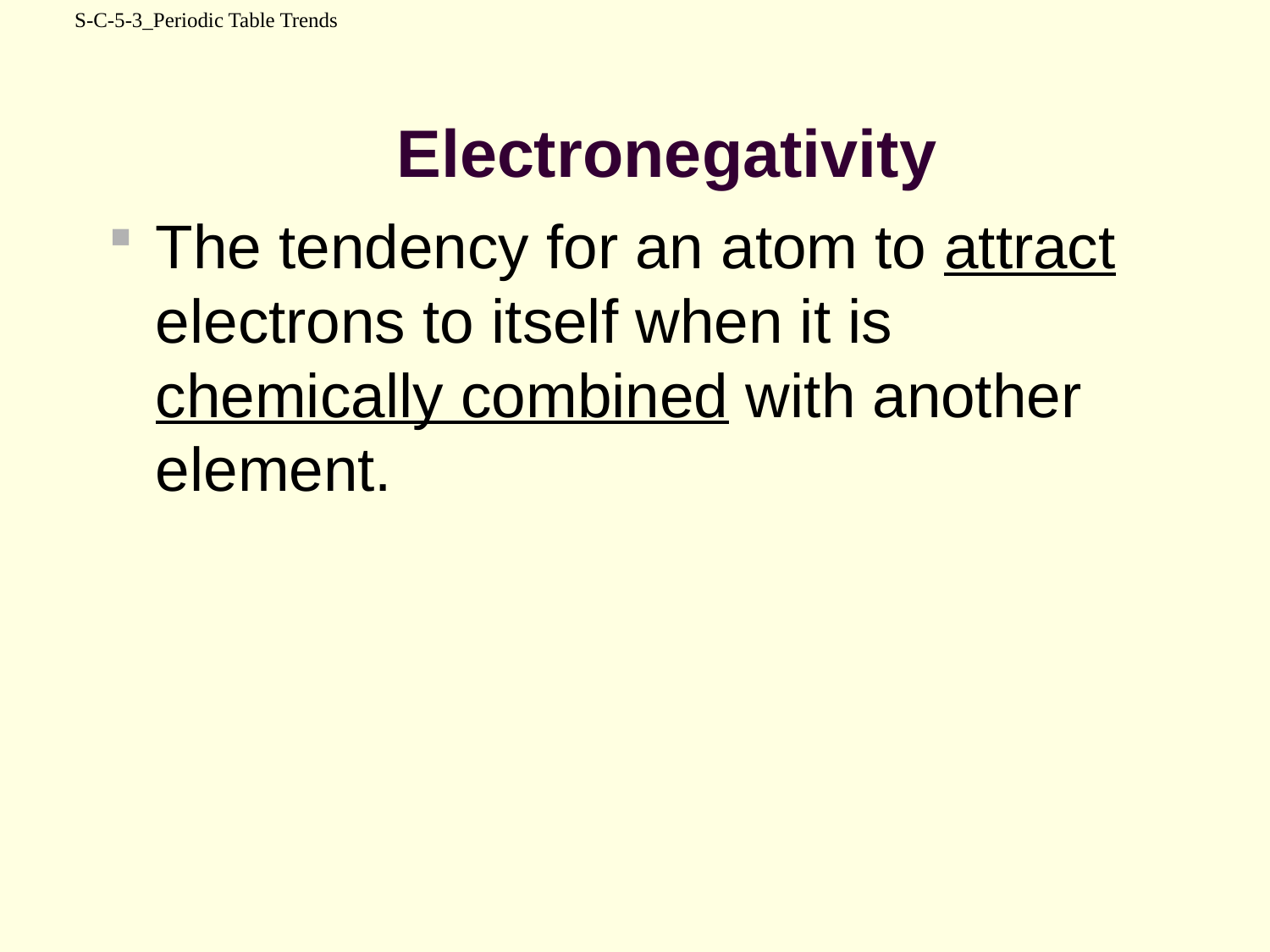

S-C-5-3_Periodic Table Trends
# Electronegativity
The tendency for an atom to attract electrons to itself when it is chemically combined with another element.